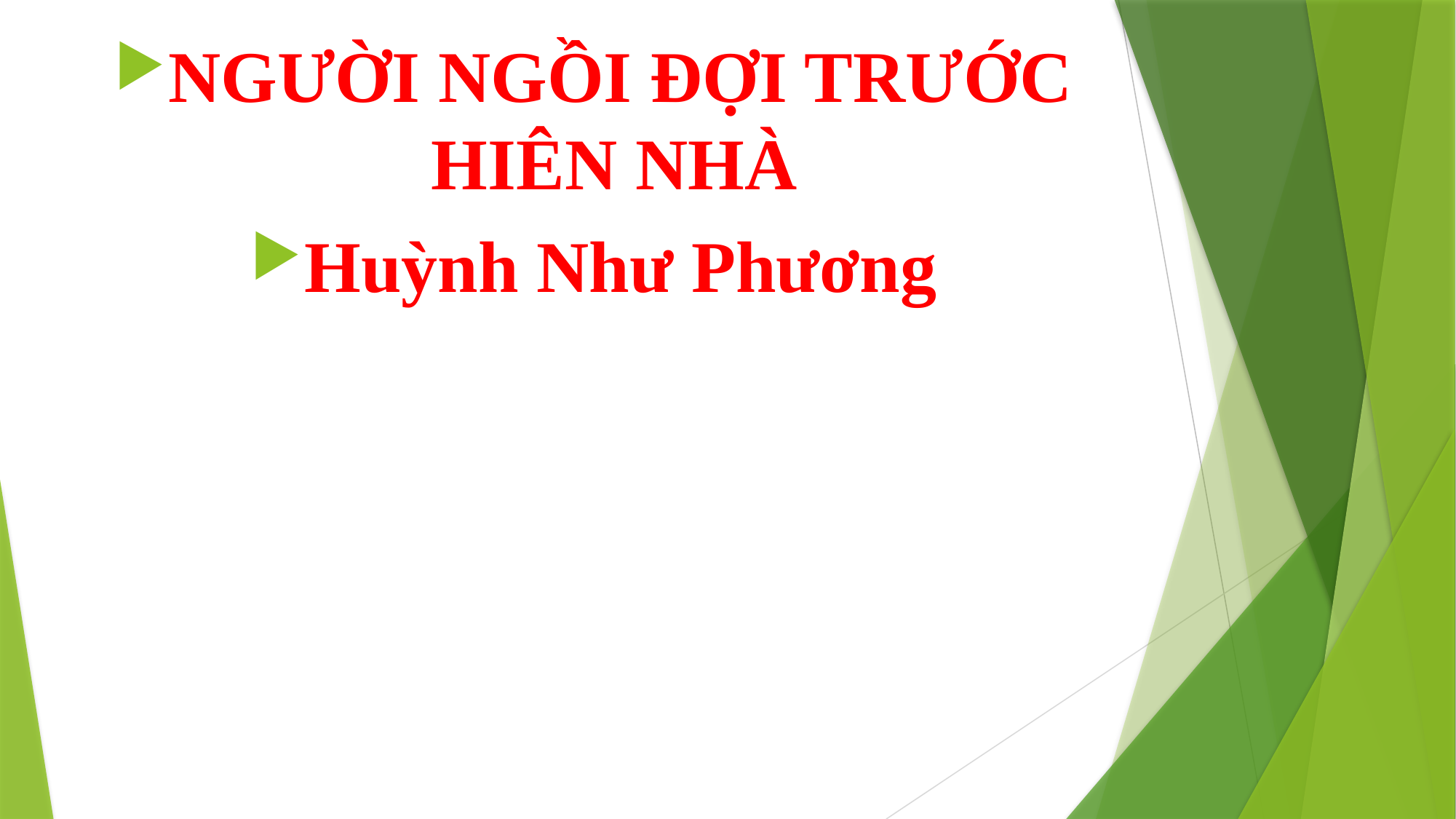

NGƯỜI NGỒI ĐỢI TRƯỚC HIÊN NHÀ
Huỳnh Như Phương